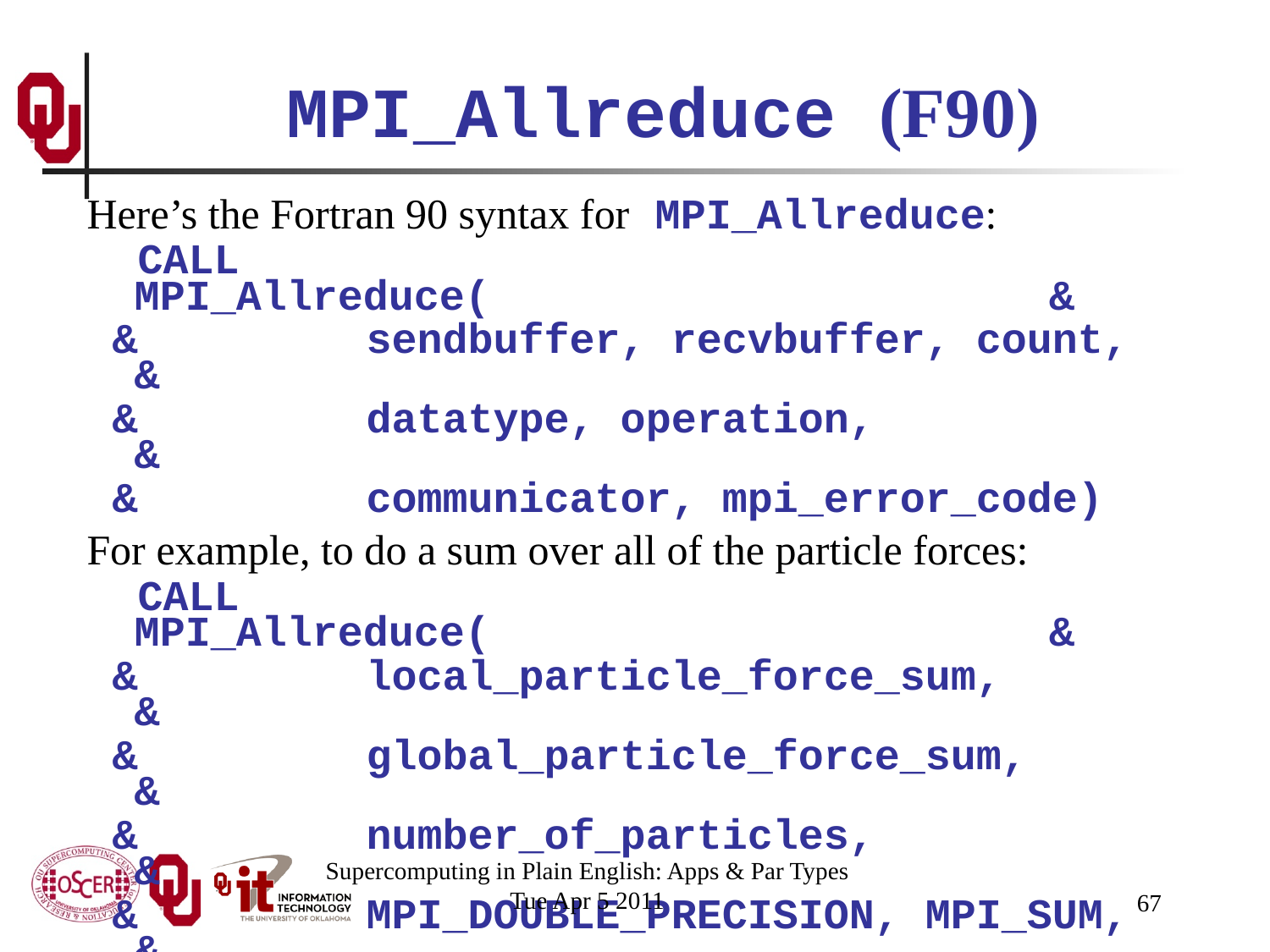

# MPI_Allreduce (F90)
Here’s the Fortran 90 syntax for MPI_Allreduce:
  CALL MPI_Allreduce(                      &
 &         sendbuffer, recvbuffer, count,  &
 &         datatype, operation,            &
 &         communicator, mpi_error_code)
For example, to do a sum over all of the particle forces:
  CALL MPI_Allreduce(                      &
 &         local_particle_force_sum,       &
 &         global_particle_force_sum,      &
 &         number_of_particles,            &
 &         MPI_DOUBLE_PRECISION, MPI_SUM,  &
 &         MPI_COMM_WORLD, mpi_error_code)
Supercomputing in Plain English: Apps & Par Types
Tue Apr 5 2011
67